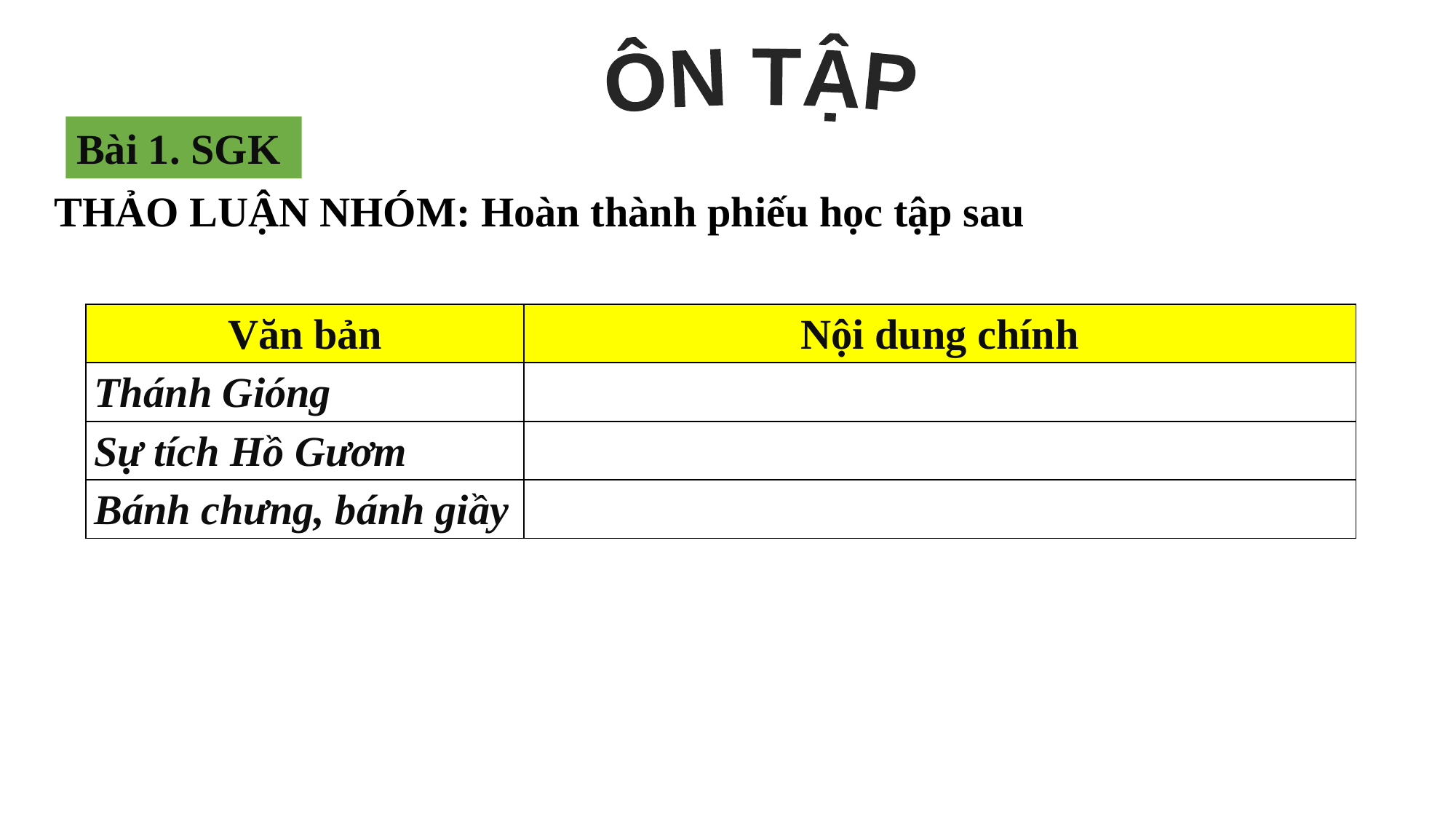

ÔN TẬP
Bài 1. SGK
THẢO LUẬN NHÓM: Hoàn thành phiếu học tập sau
| Văn bản | Nội dung chính |
| --- | --- |
| Thánh Gióng |  |
| Sự tích Hồ Gươm |  |
| Bánh chưng, bánh giầy |  |